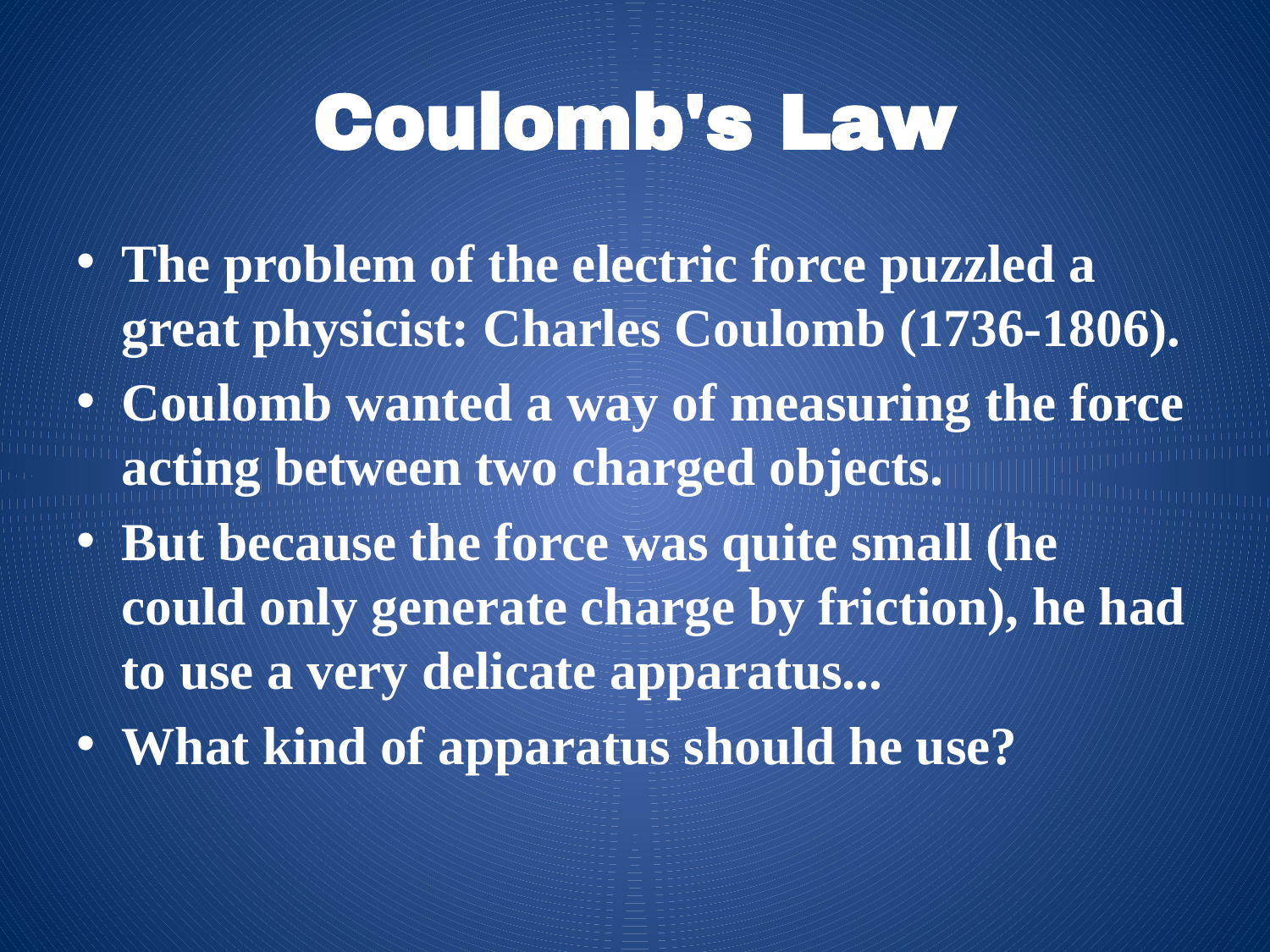

# Coulomb's Law
The problem of the electric force puzzled a great physicist: Charles Coulomb (1736-1806).
Coulomb wanted a way of measuring the force acting between two charged objects.
But because the force was quite small (he could only generate charge by friction), he had to use a very delicate apparatus...
What kind of apparatus should he use?